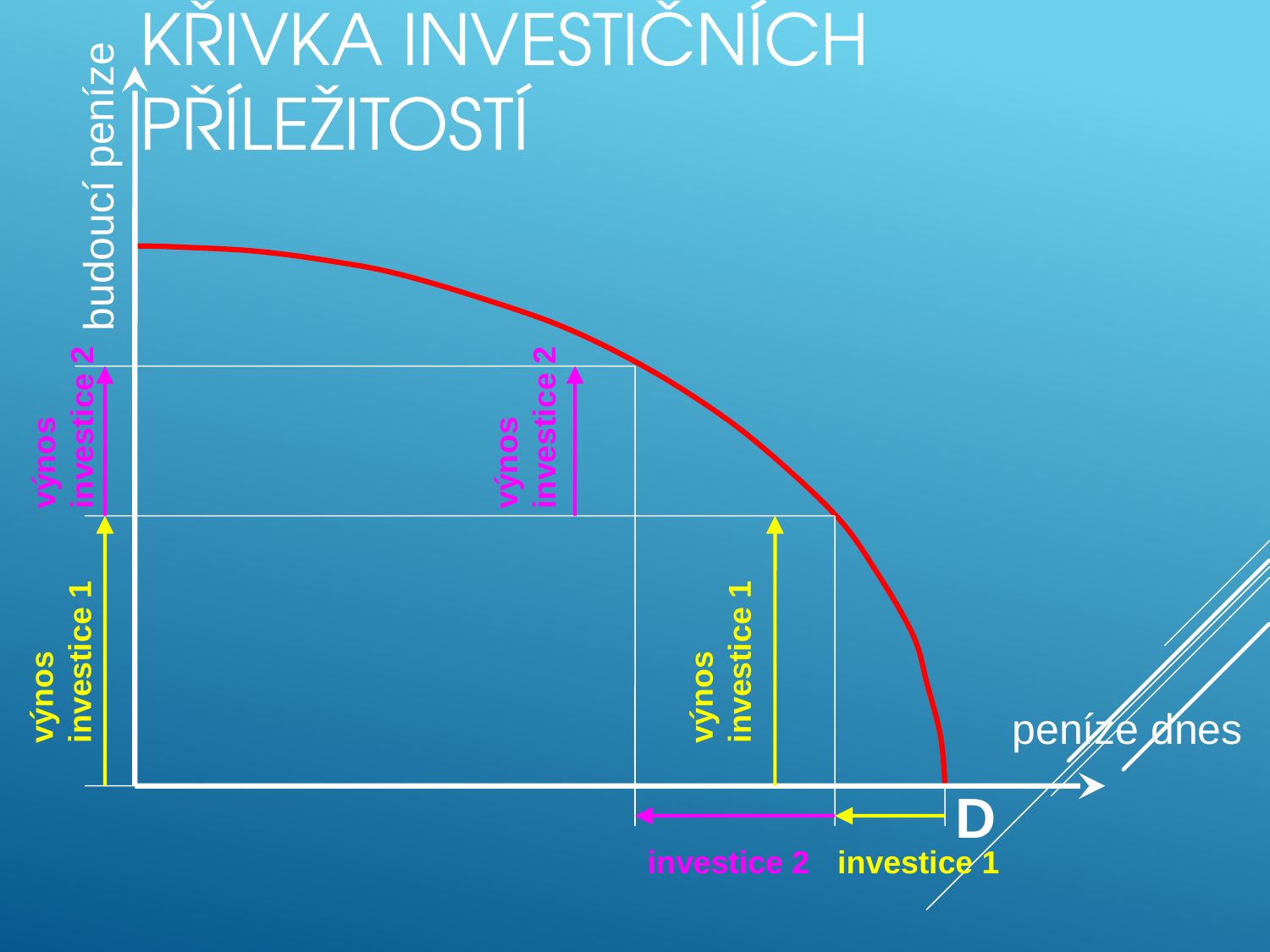

# Křivka investičních příležitostí

budoucí peníze

výnos investice 2
výnos investice 2

výnos investice 1
výnos investice 1
peníze dnes
D

investice 2
investice 1